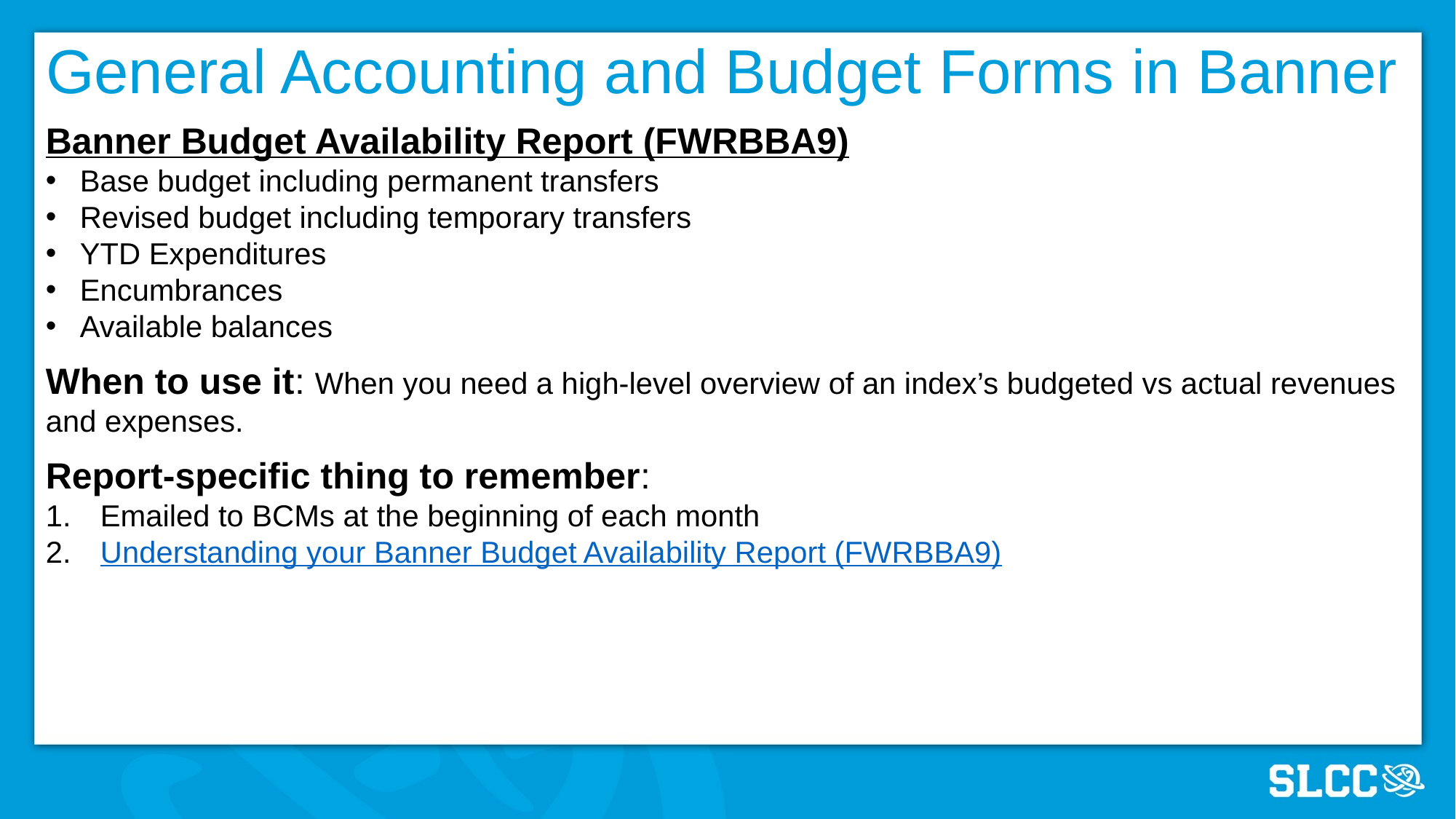

# General Accounting and Budget Forms in Banner
Banner Budget Availability Report (FWRBBA9)
Base budget including permanent transfers
Revised budget including temporary transfers
YTD Expenditures
Encumbrances
Available balances

When to use it: When you need a high-level overview of an index’s budgeted vs actual revenues and expenses.

Report-specific thing to remember:
Emailed to BCMs at the beginning of each month
Understanding your Banner Budget Availability Report (FWRBBA9)